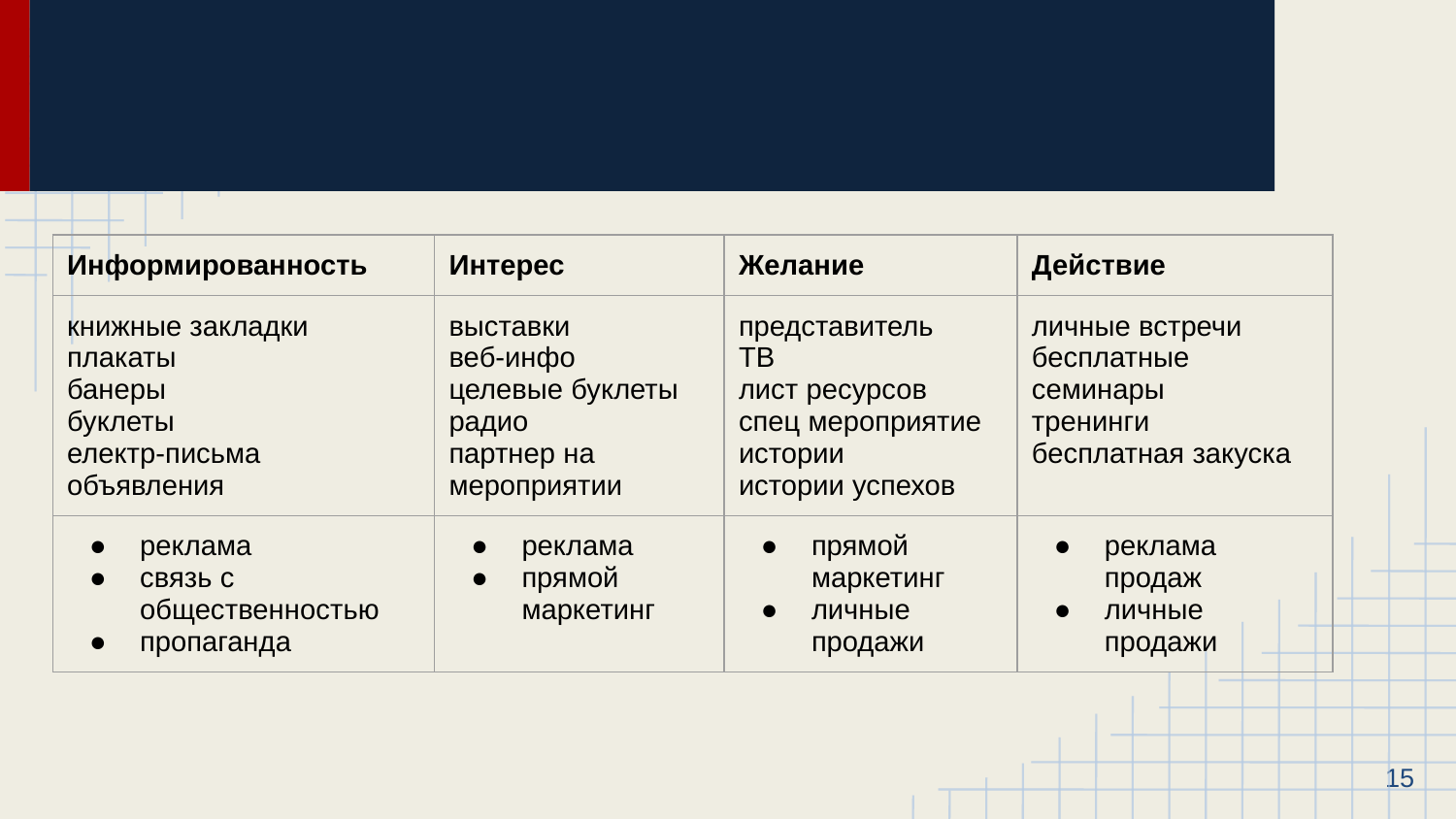

#

| Информированность | Интерес | Желание | Действие |
| --- | --- | --- | --- |
| книжные закладки плакаты банеры буклеты електр-письма объявления | выставки веб-инфо целевые буклеты радио партнер на мероприятии | представитель ТВ лист ресурсов спец мероприятие истории истории успехов | личные встречи бесплатные семинары тренинги бесплатная закуска |
| реклама связь с общественностью пропаганда | реклама прямой маркетинг | прямой маркетинг личные продажи | реклама продаж личные продажи |